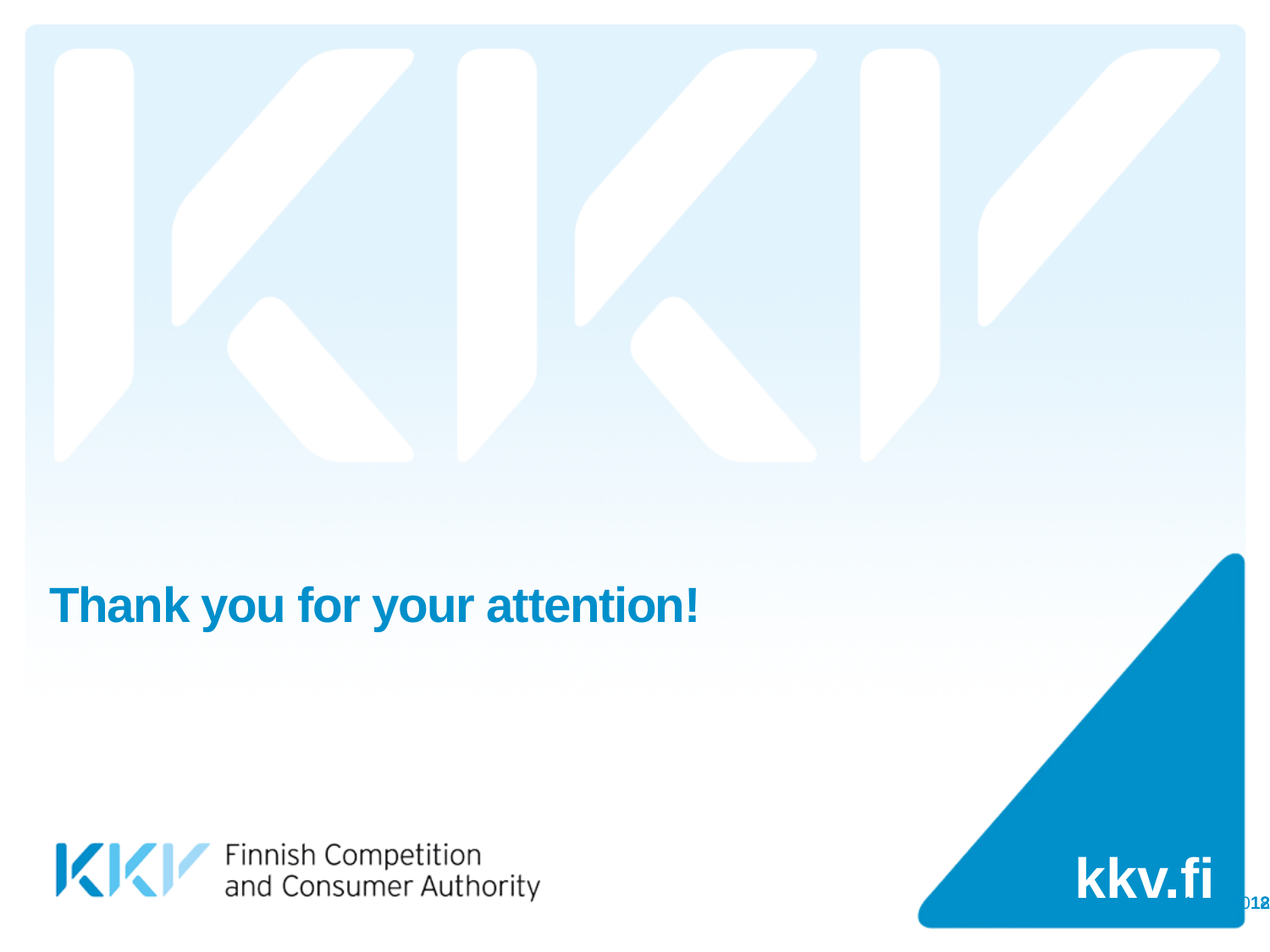

# Thank you for your attention!
16.11.2018
12